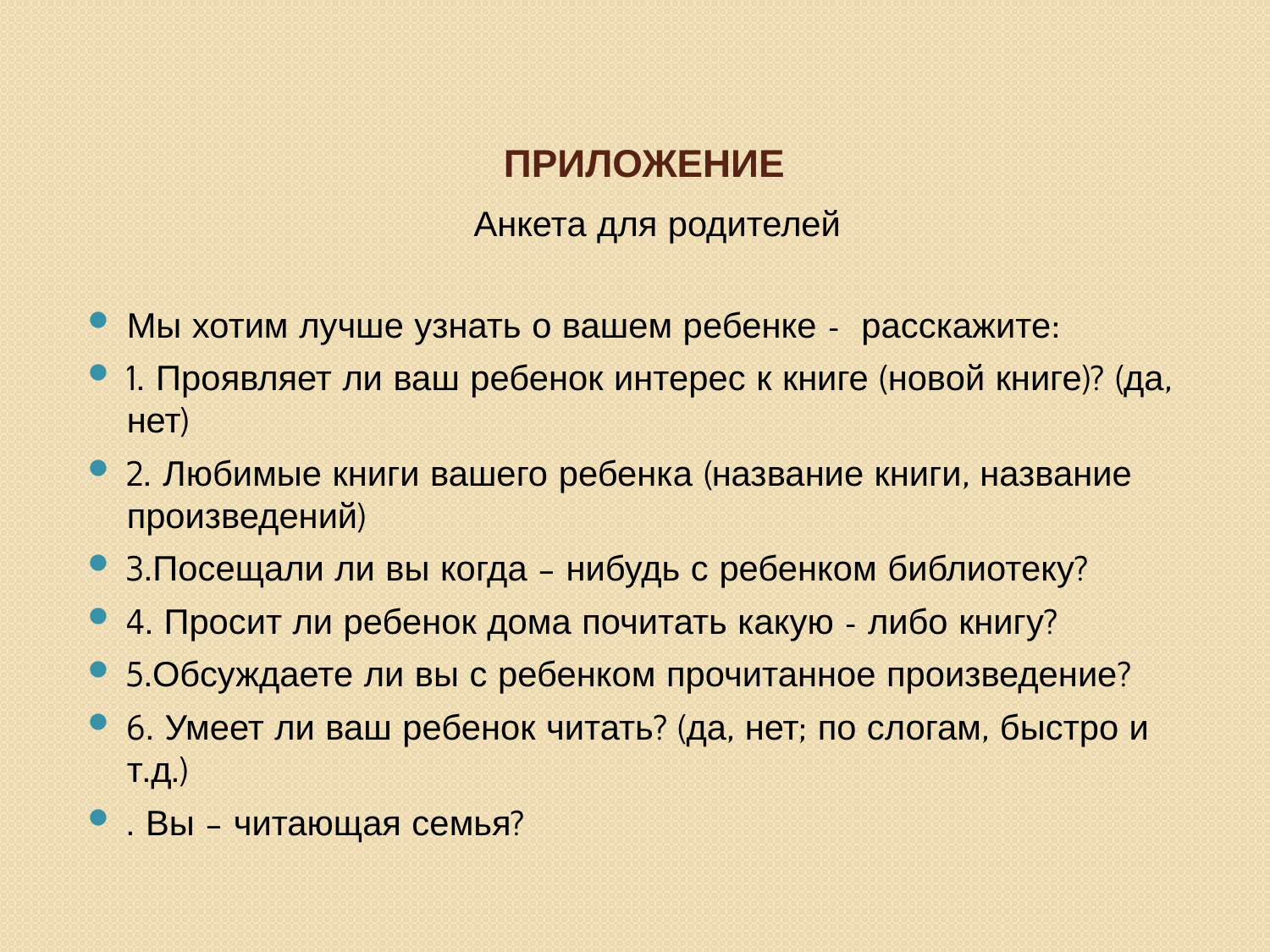

# Приложение
Анкета для родителей
Мы хотим лучше узнать о вашем ребенке -  расскажите:
1. Проявляет ли ваш ребенок интерес к книге (новой книге)? (да, нет)
2. Любимые книги вашего ребенка (название книги, название произведений)
3.Посещали ли вы когда – нибудь с ребенком библиотеку?
4. Просит ли ребенок дома почитать какую - либо книгу?
5.Обсуждаете ли вы с ребенком прочитанное произведение?
6. Умеет ли ваш ребенок читать? (да, нет; по слогам, быстро и т.д.)
. Вы – читающая семья?